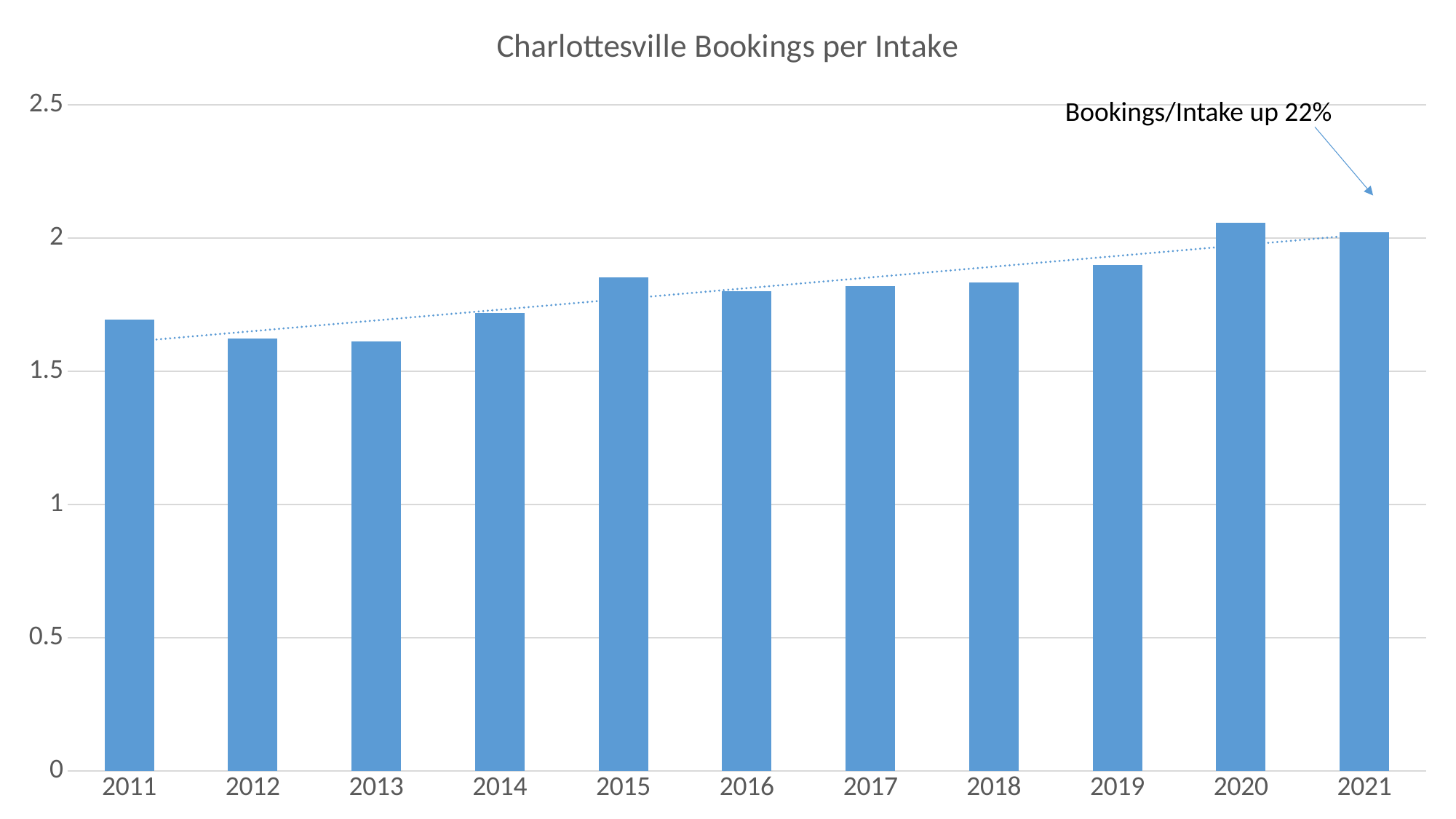

### Chart:

| Category | Charlottesville Bookings per Intake |
|---|---|
| 2011 | 1.6953781512605042 |
| 2012 | 1.6223529411764706 |
| 2013 | 1.6110484780157834 |
| 2014 | 1.719626168224299 |
| 2015 | 1.8531390134529149 |
| 2016 | 1.8009503695881732 |
| 2017 | 1.819033530571992 |
| 2018 | 1.832214765100671 |
| 2019 | 1.8990053557765876 |
| 2020 | 2.0579857578840284 |
| 2021 | 2.0230326295585415 |
Bookings/Intake up 22%